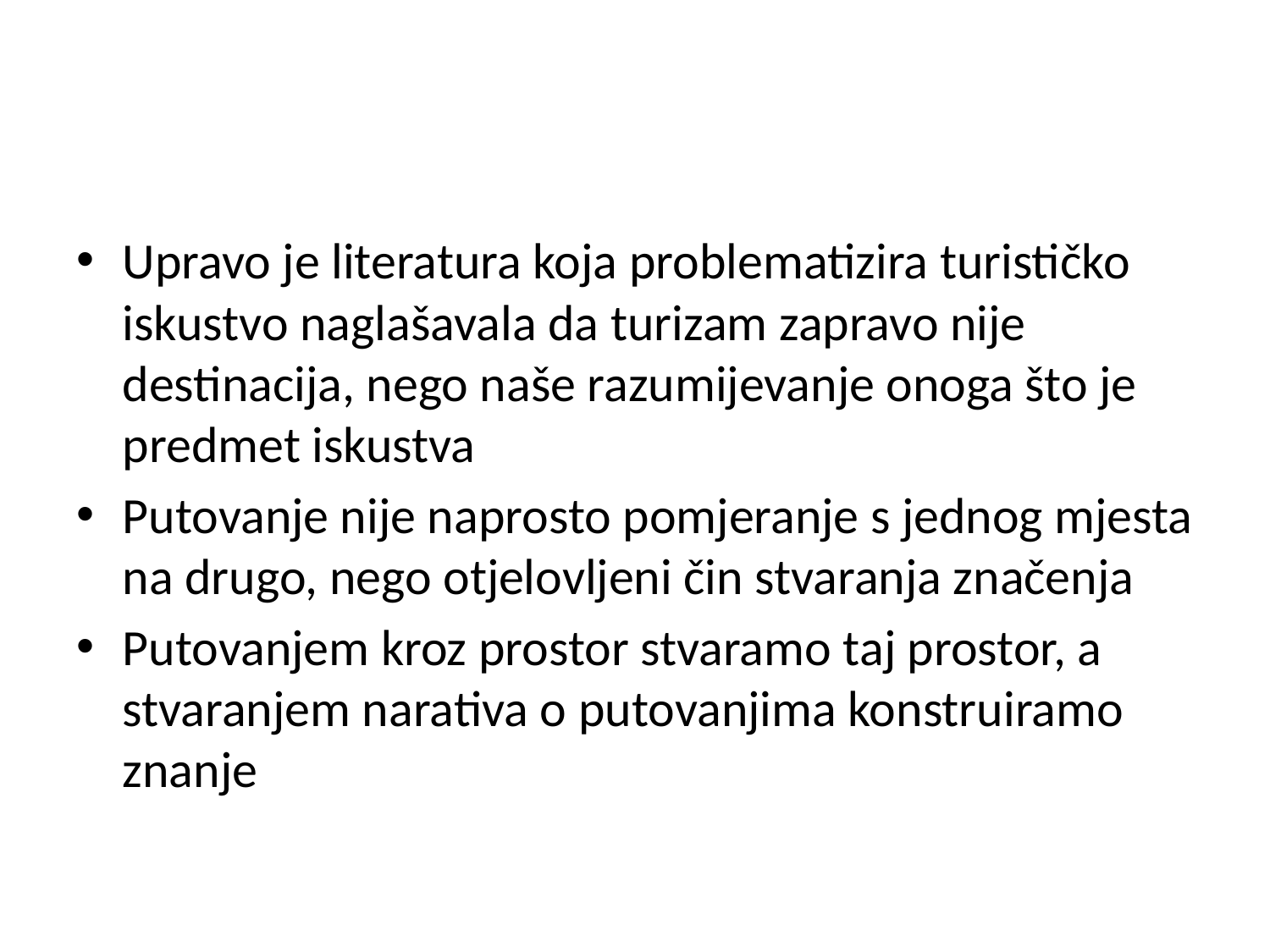

#
Upravo je literatura koja problematizira turističko iskustvo naglašavala da turizam zapravo nije destinacija, nego naše razumijevanje onoga što je predmet iskustva
Putovanje nije naprosto pomjeranje s jednog mjesta na drugo, nego otjelovljeni čin stvaranja značenja
Putovanjem kroz prostor stvaramo taj prostor, a stvaranjem narativa o putovanjima konstruiramo znanje